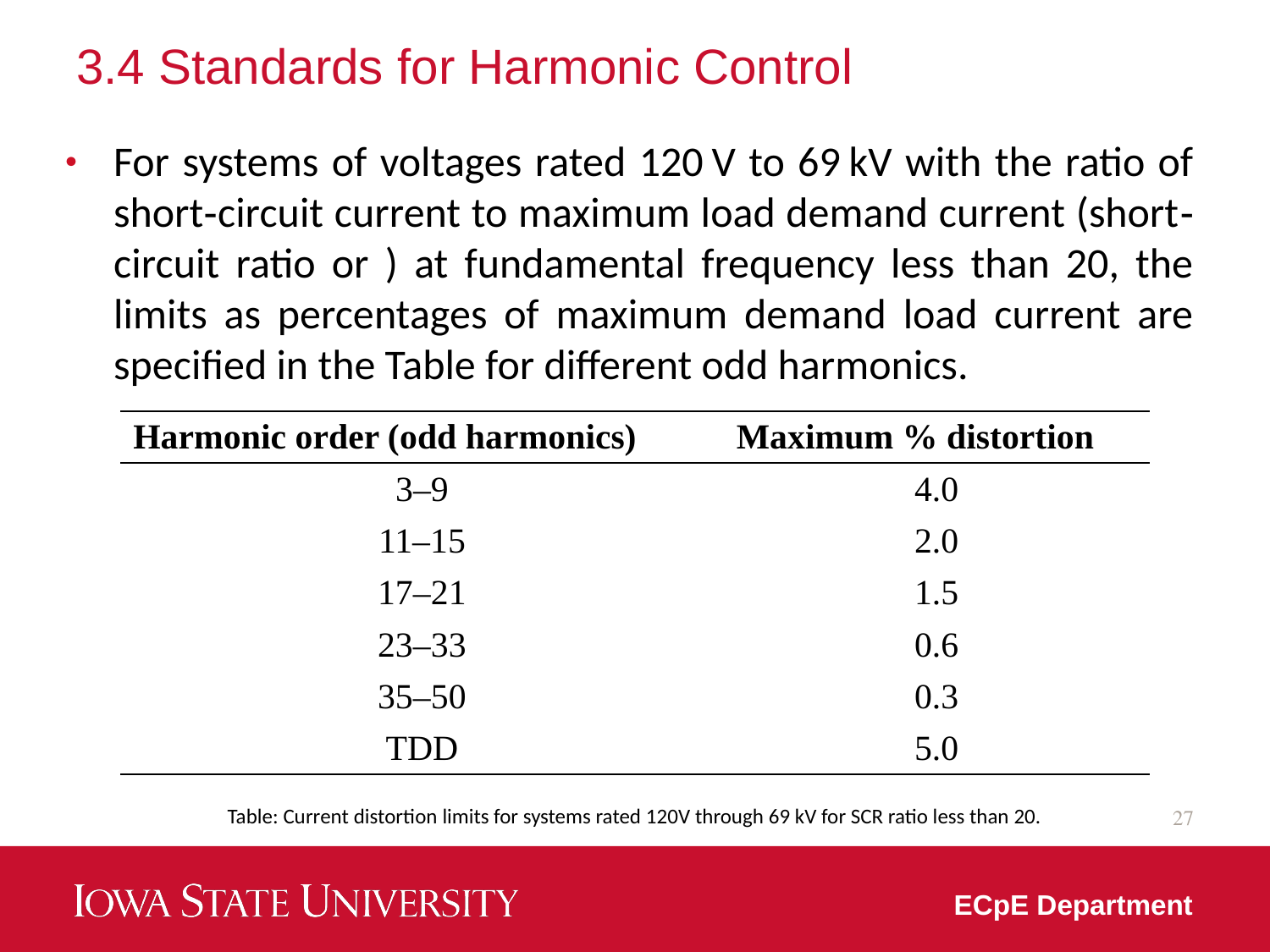

# 3.4 Standards for Harmonic Control
For systems of voltages rated 120 V to 69 kV with the ratio of short‐circuit current to maximum load demand current (short‐circuit ratio or ) at fundamental frequency less than 20, the limits as percentages of maximum demand load current are specified in the Table for different odd harmonics.
| Harmonic order (odd harmonics) | Maximum % distortion |
| --- | --- |
| 3–9 | 4.0 |
| 11–15 | 2.0 |
| 17–21 | 1.5 |
| 23–33 | 0.6 |
| 35–50 | 0.3 |
| TDD | 5.0 |
27
Table: Current distortion limits for systems rated 120V through 69 kV for SCR ratio less than 20.
ECpE Department